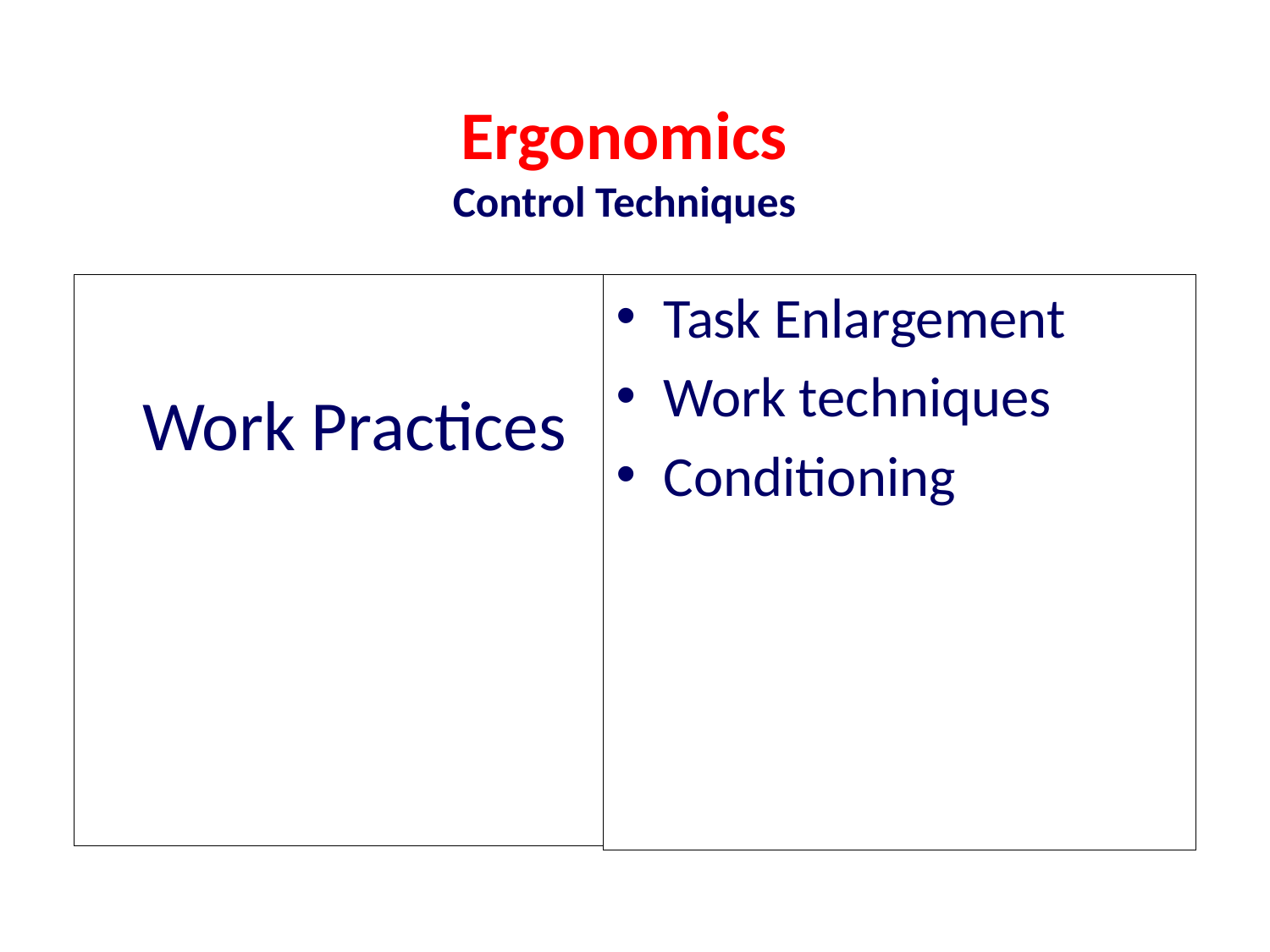

# Ergonomics Control Techniques

Work Practices

Task Enlargement
Work techniques
Conditioning